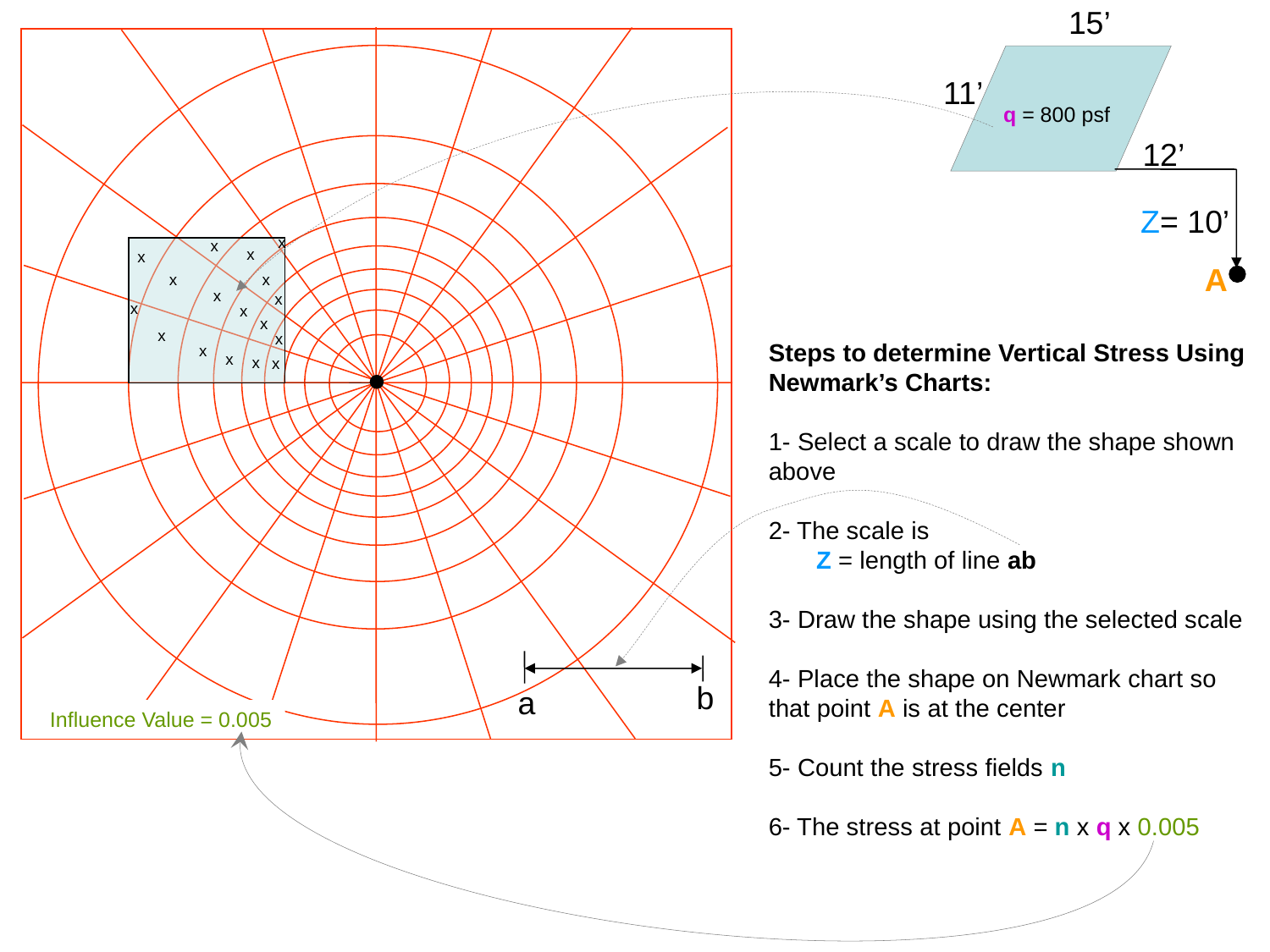

15’

11’
q = 800 psf

12’

Z= 10’

x
x
x

x

A
x
x

x
x

x
x
x

x
x
Steps to determine Vertical Stress Using Newmark’s Charts:

1- Select a scale to draw the shape shown above

2- The scale is
	Z = length of line ab

3- Draw the shape using the selected scale

4- Place the shape on Newmark chart so that point A is at the center

5- Count the stress fields n

6- The stress at point A = n x q x 0.005
x

x
x
x

b
a
Influence Value = 0.005